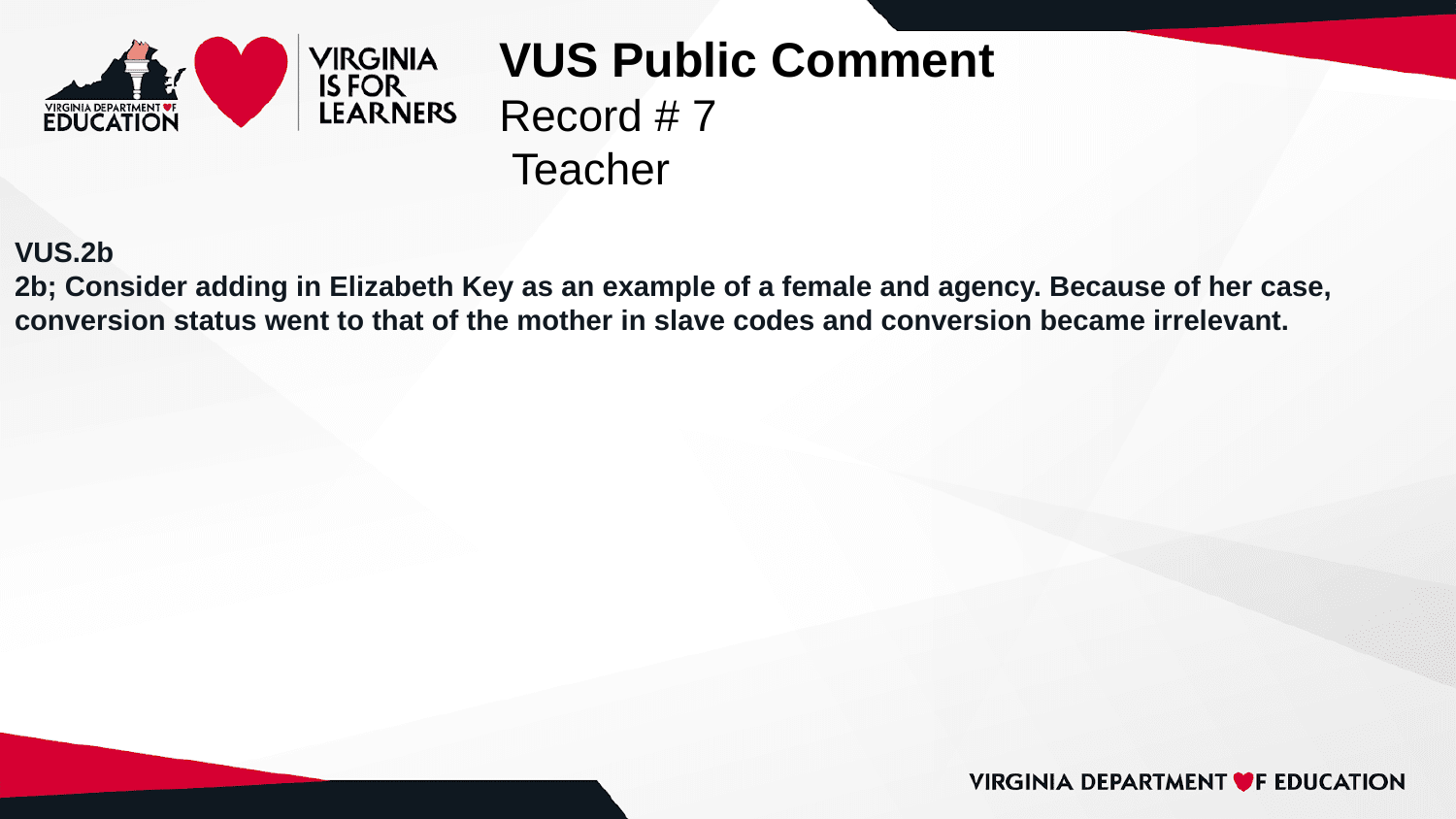

# VUS Public Comment
Record # 7
 Teacher

VUS.2b
2b; Consider adding in Elizabeth Key as an example of a female and agency. Because of her case, conversion status went to that of the mother in slave codes and conversion became irrelevant.